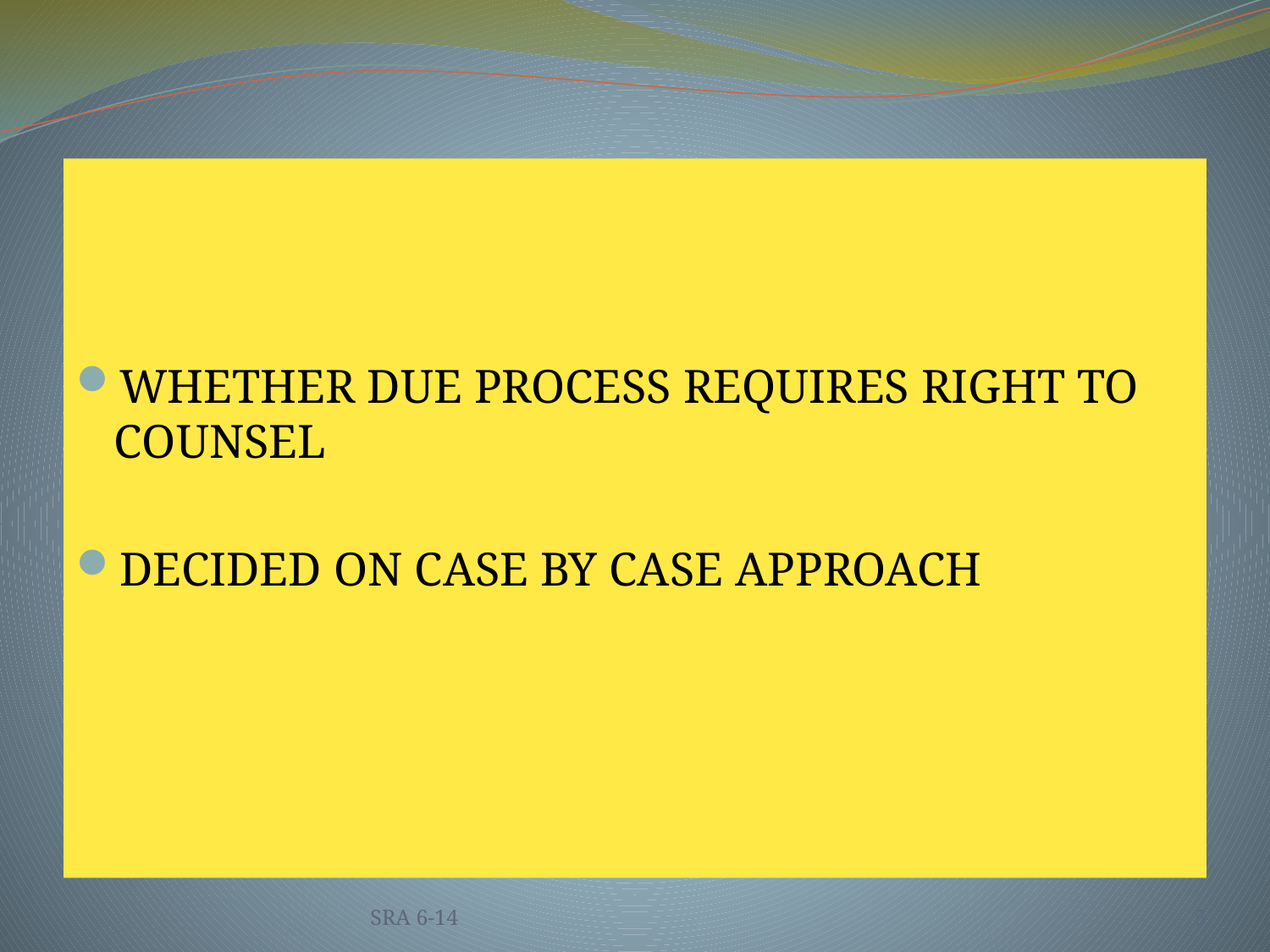

WHETHER DUE PROCESS REQUIRES RIGHT TO COUNSEL

DECIDED ON CASE BY CASE APPROACH
SRA 6-14
5